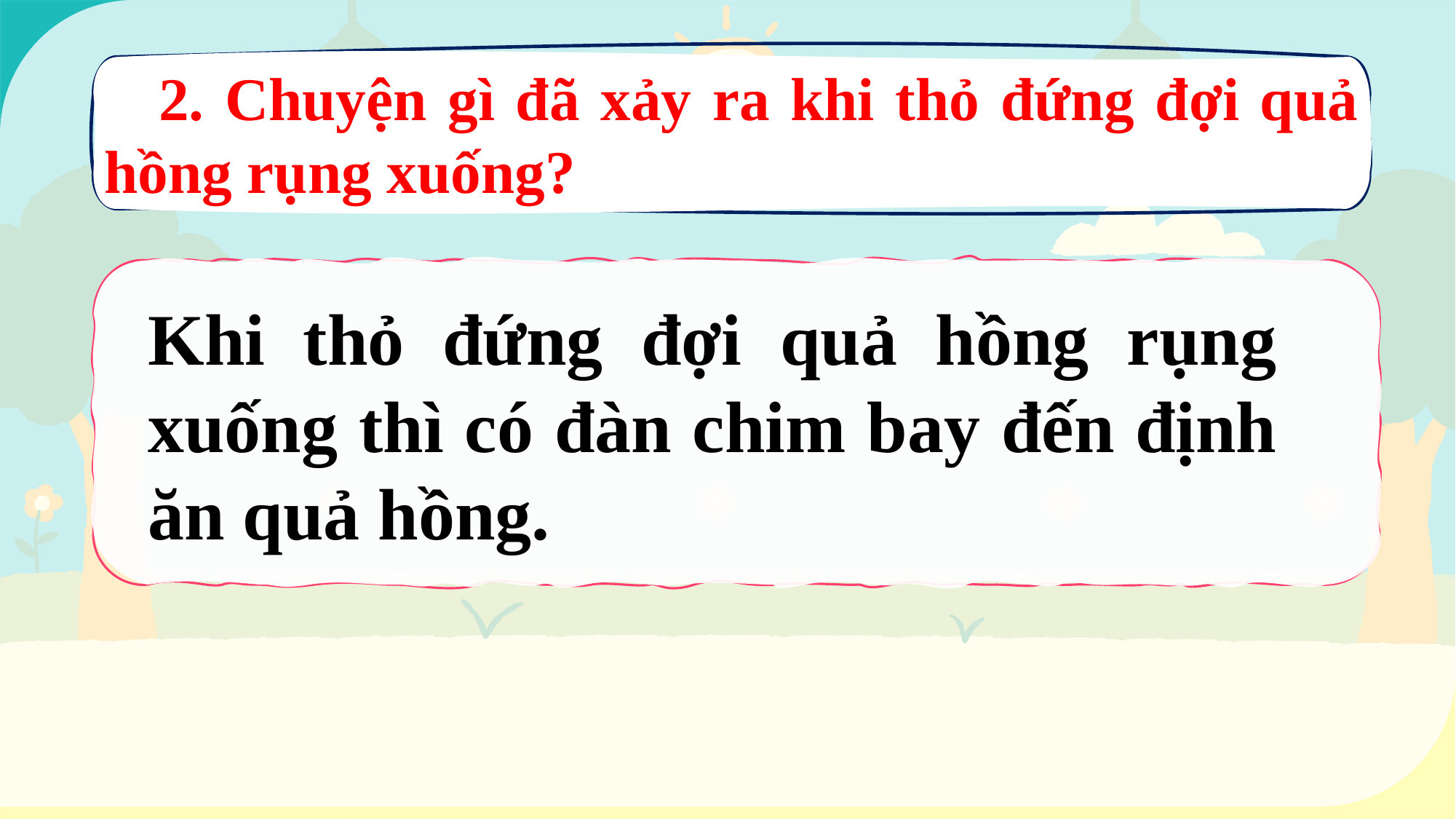

2. Chuyện gì đã xảy ra khi thỏ đứng đợi quả hồng rụng xuống?

Khi thỏ đứng đợi quả hồng rụng xuống thì có đàn chim bay đến định ăn quả hồng.